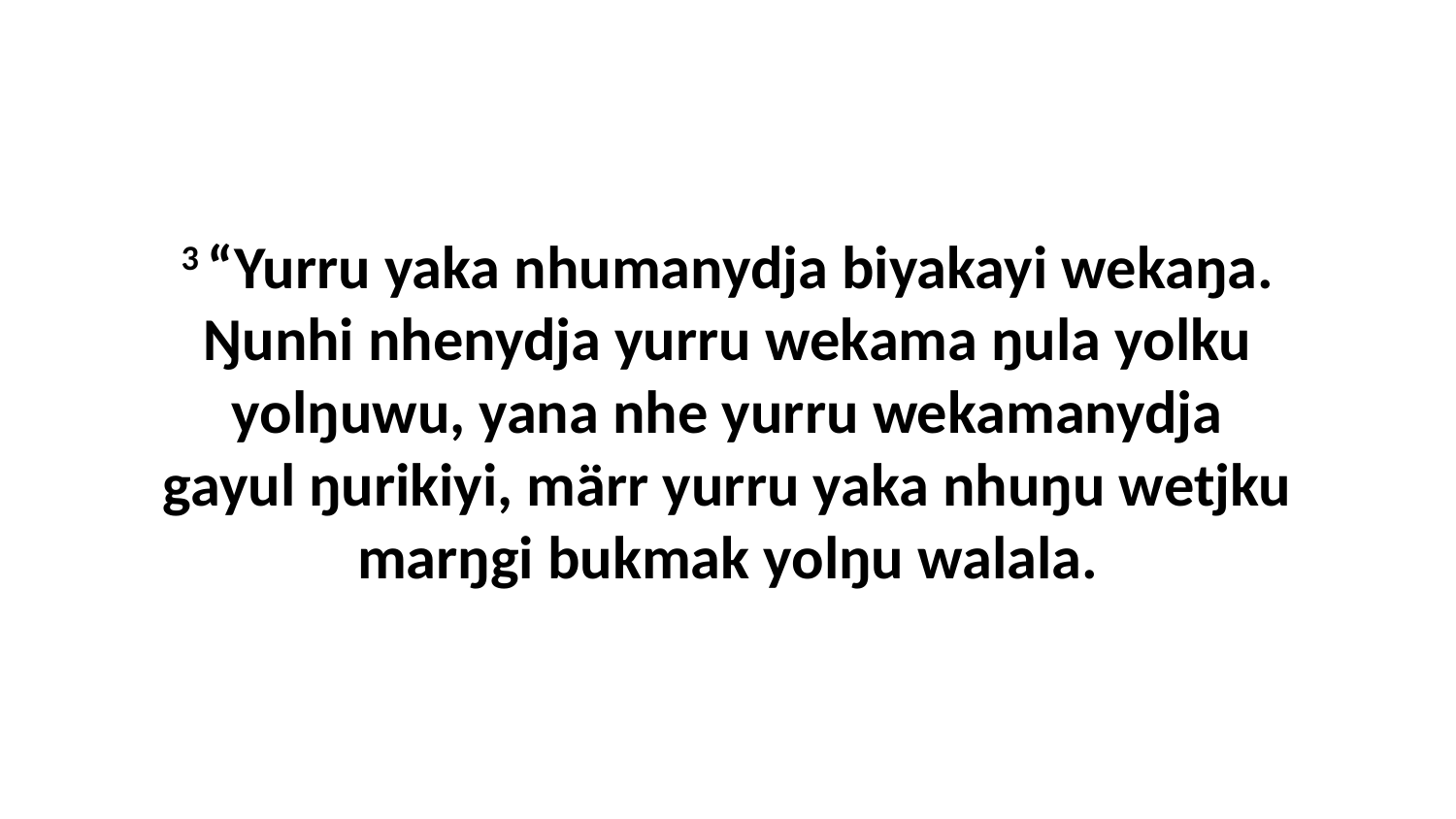

3 “Yurru yaka nhumanydja biyakayi wekaŋa. Ŋunhi nhenydja yurru wekama ŋula yolku yolŋuwu, yana nhe yurru wekamanydja gayul ŋurikiyi, märr yurru yaka nhuŋu wetjku marŋgi bukmak yolŋu walala.